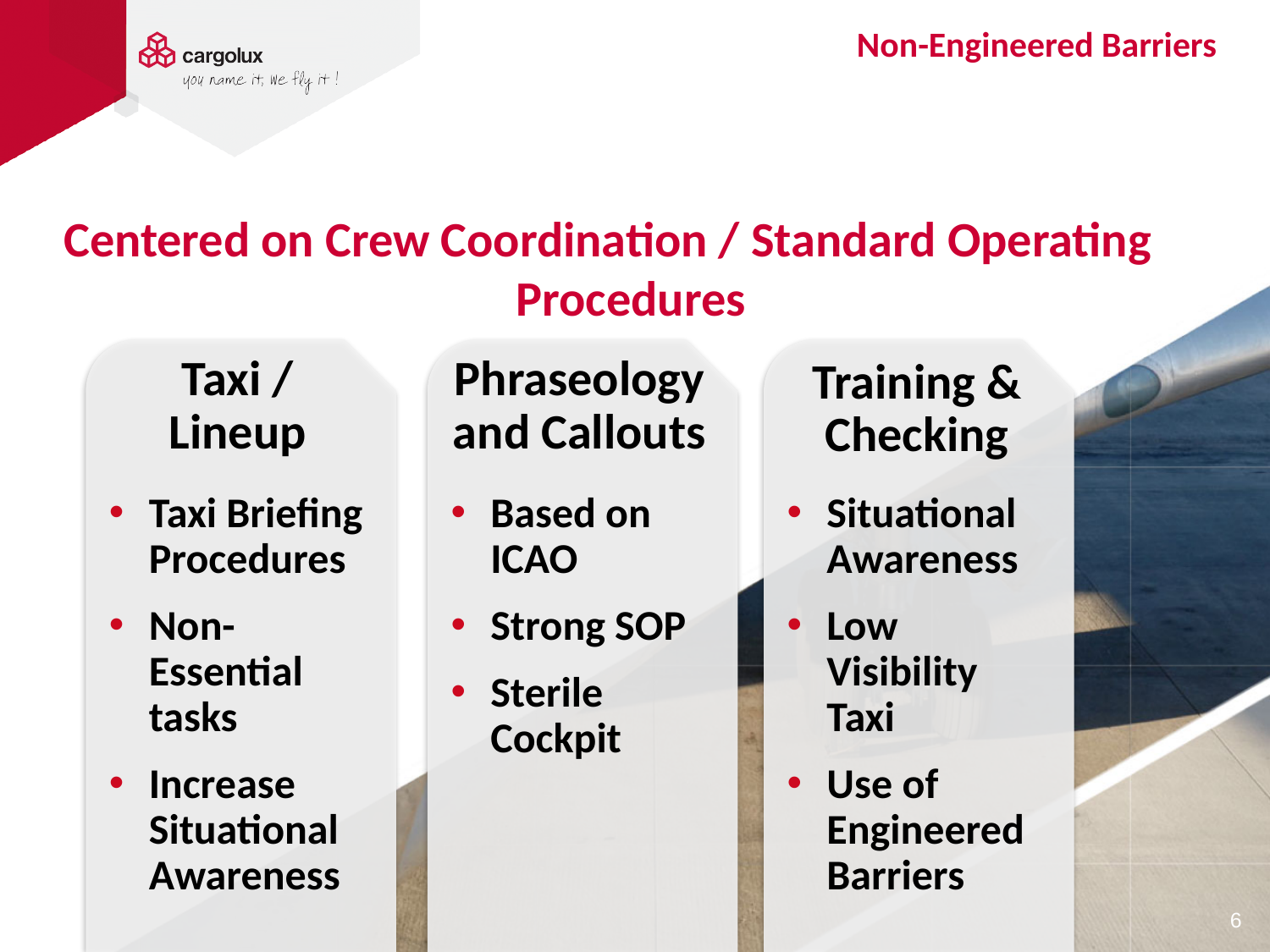

Non-Engineered Barriers
Centered on Crew Coordination / Standard Operating Procedures
Taxi / Lineup

Phraseology and Callouts

Training & Checking

Taxi Briefing Procedures
Non-Essential tasks
Increase Situational Awareness
Based on ICAO
Strong SOP
Sterile Cockpit

Situational Awareness
Low Visibility Taxi
Use of Engineered Barriers